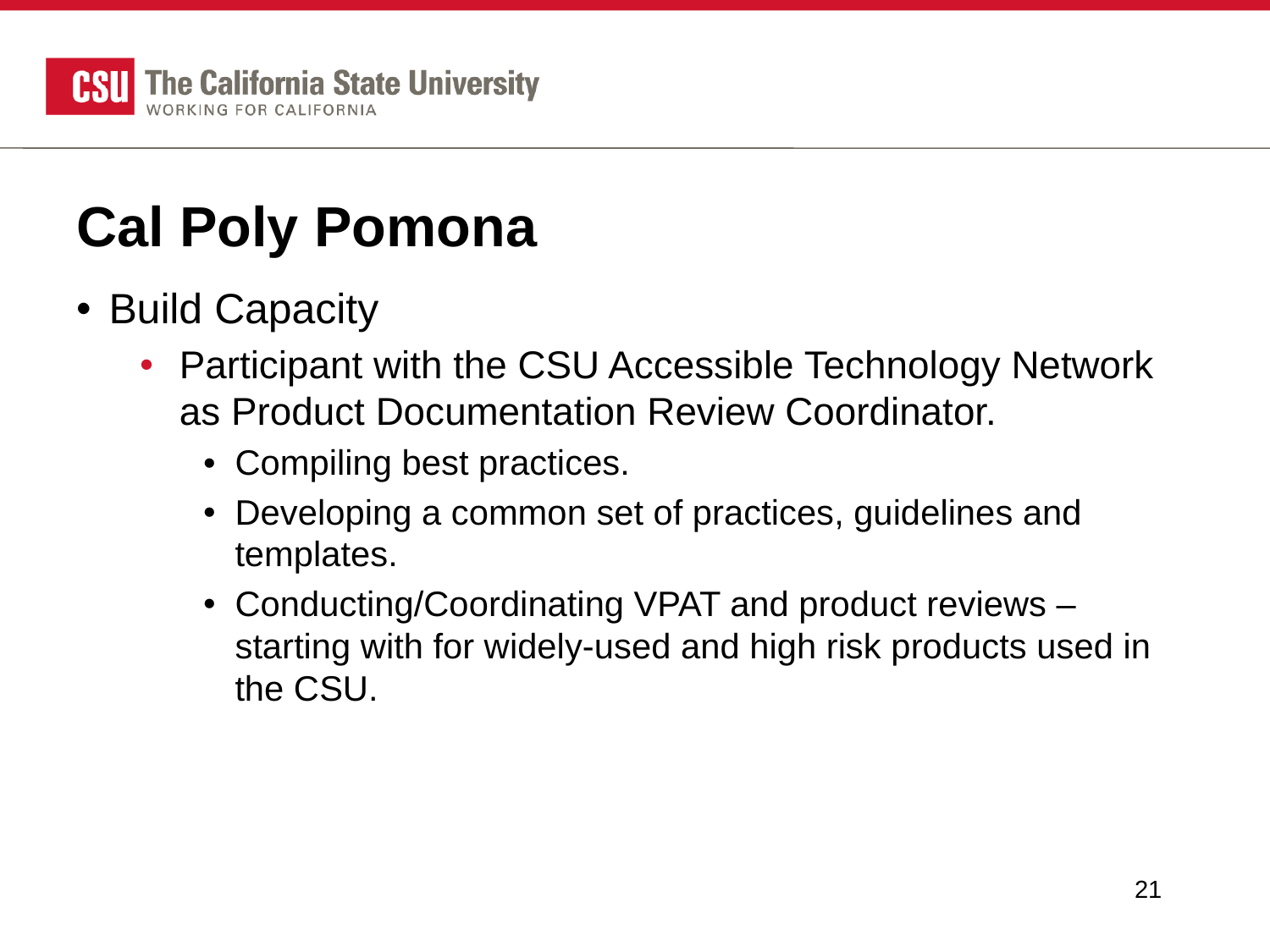

# Cal Poly Pomona
Build Capacity
Participant with the CSU Accessible Technology Network as Product Documentation Review Coordinator.
Compiling best practices.
Developing a common set of practices, guidelines and templates.
Conducting/Coordinating VPAT and product reviews – starting with for widely-used and high risk products used in the CSU.

21